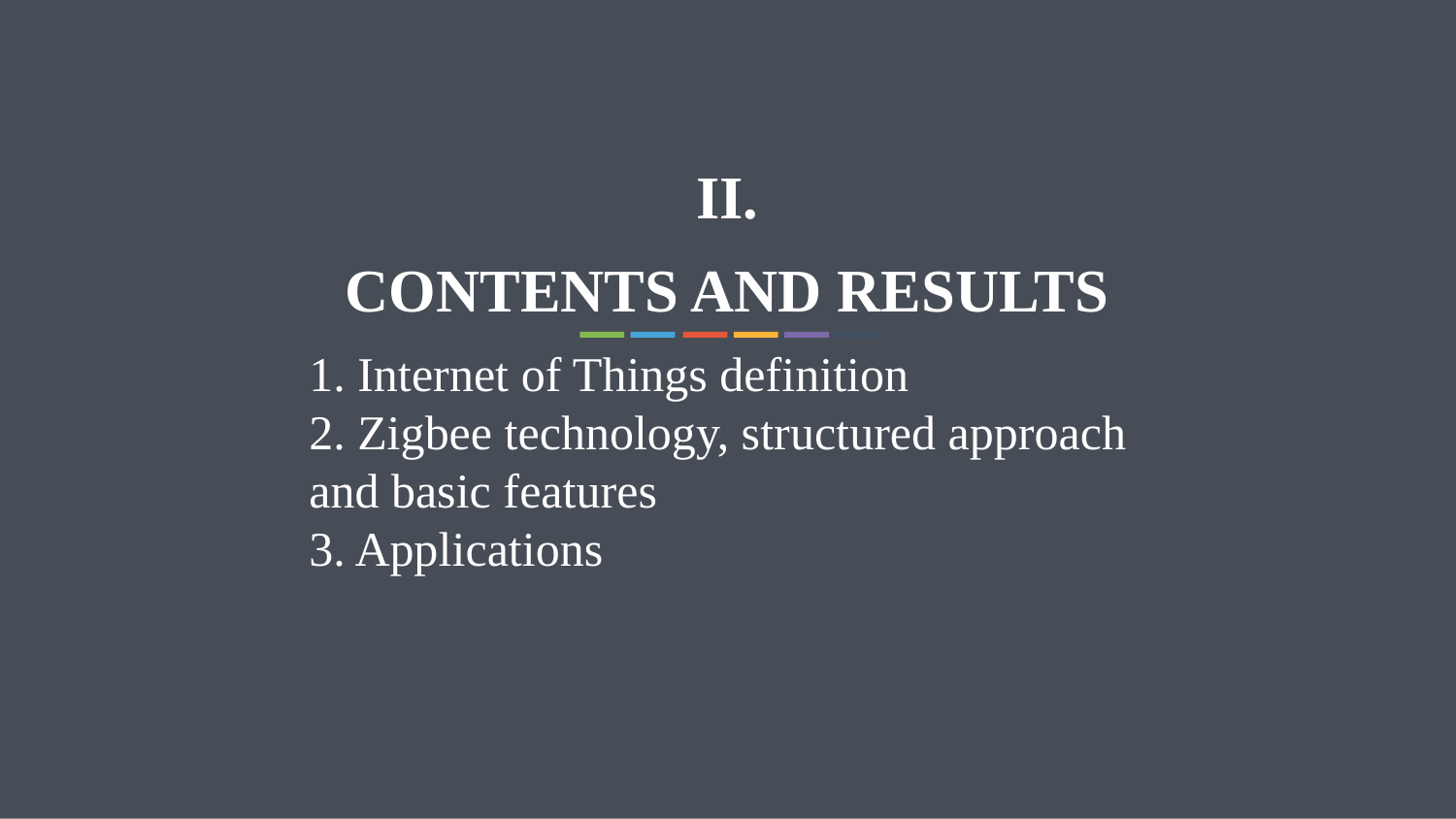

II.
CONTENTS AND RESULTS

1. Internet of Things definition
2. Zigbee technology, structured approach and basic features
3. Applications